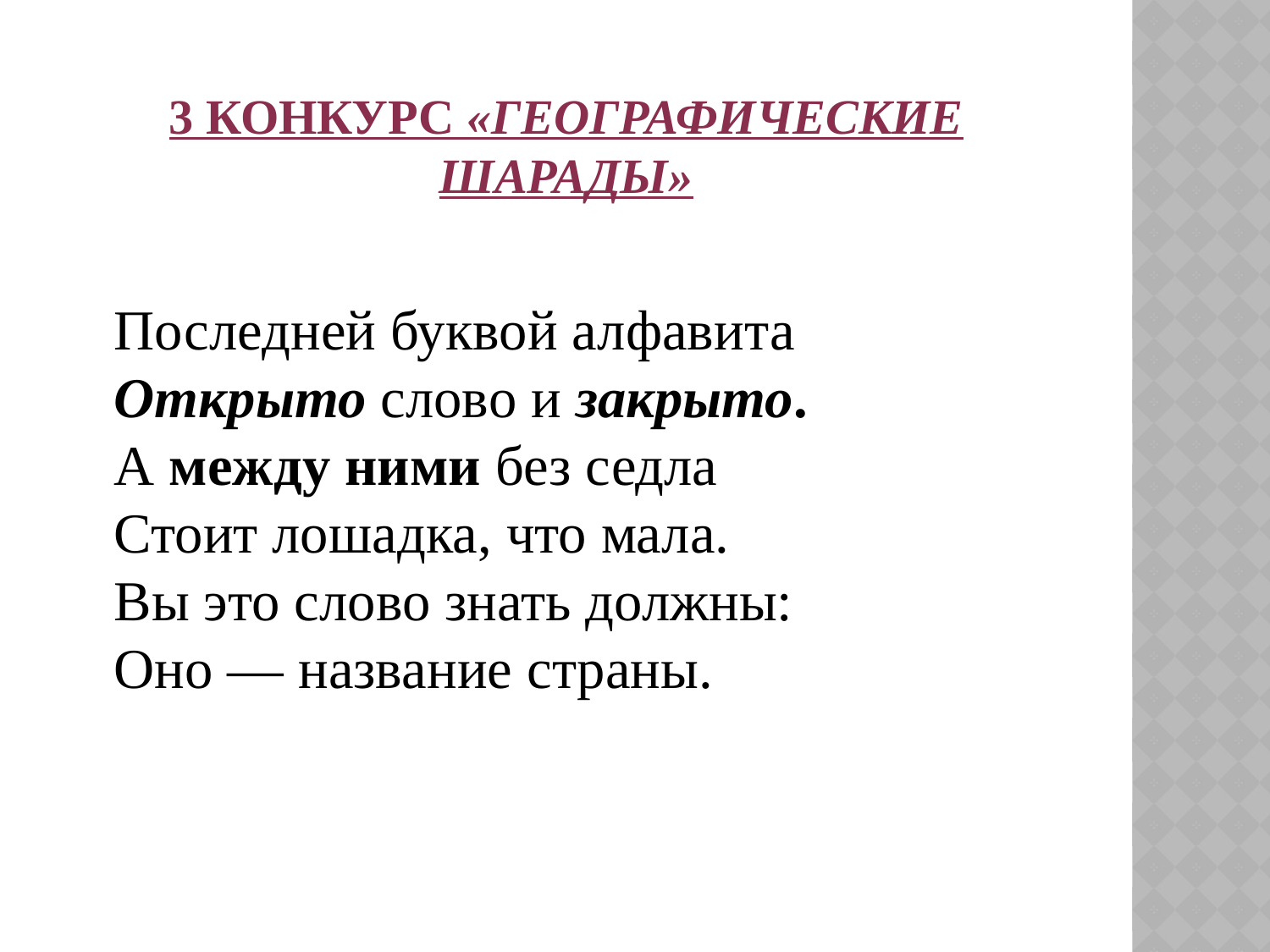

# 3 Конкурс «Географические шарады»
	Последней буквой алфавита 
Открыто слово и закрыто. 
А между ними без седла 
Стоит лошадка, что мала. 
Вы это слово знать должны: 
Оно — название страны.